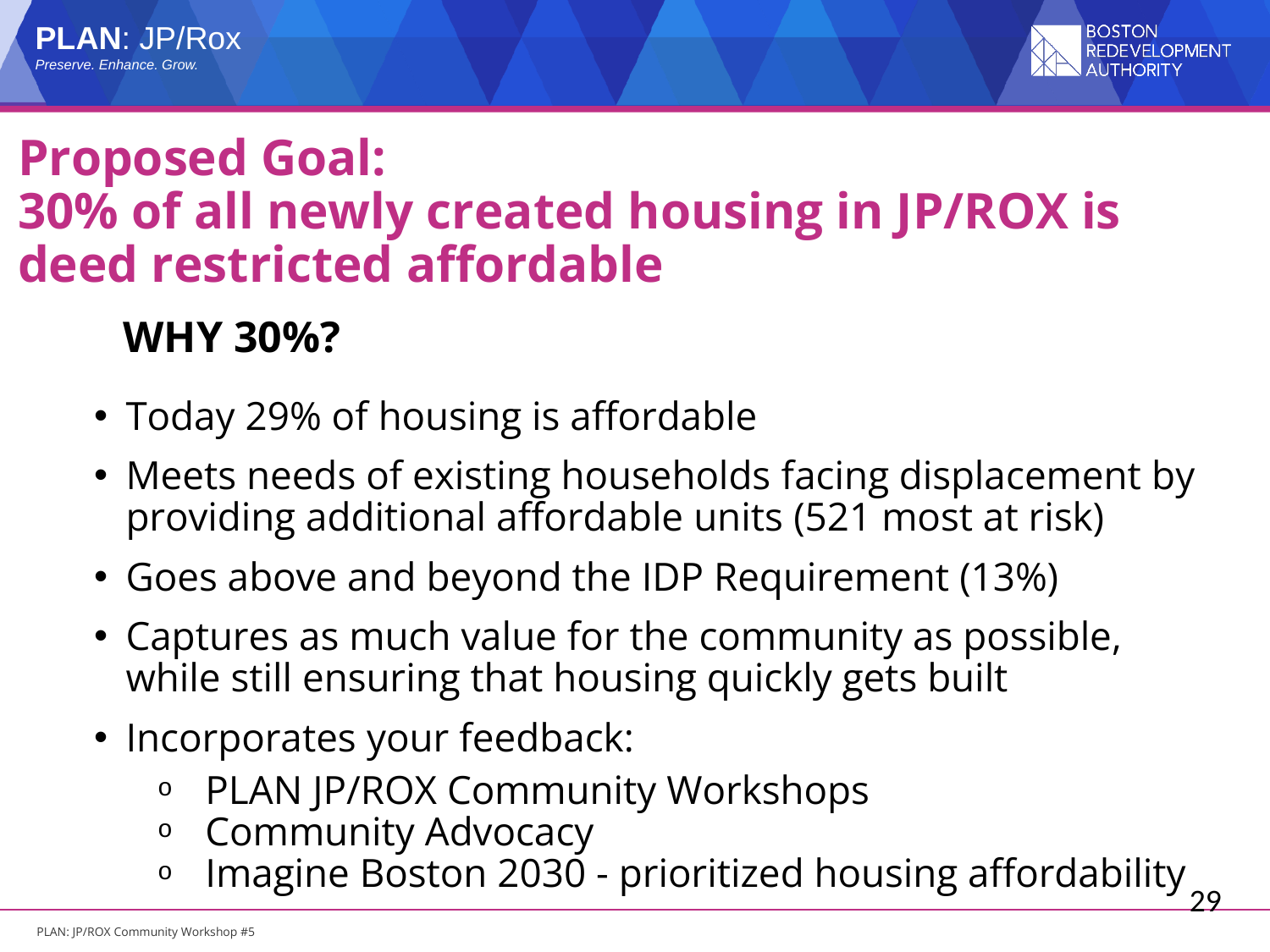

# Proposed Goal: 30% of all newly created housing in JP/ROX is deed restricted affordable
      WHY 30%?

Today 29% of housing is affordable

Meets needs of existing households facing displacement by providing additional affordable units (521 most at risk)

Goes above and beyond the IDP Requirement (13%)

Captures as much value for the community as possible, while still ensuring that housing quickly gets built

Incorporates your feedback:

PLAN JP/ROX Community Workshops
Community Advocacy
Imagine Boston 2030 - prioritized housing affordability
29